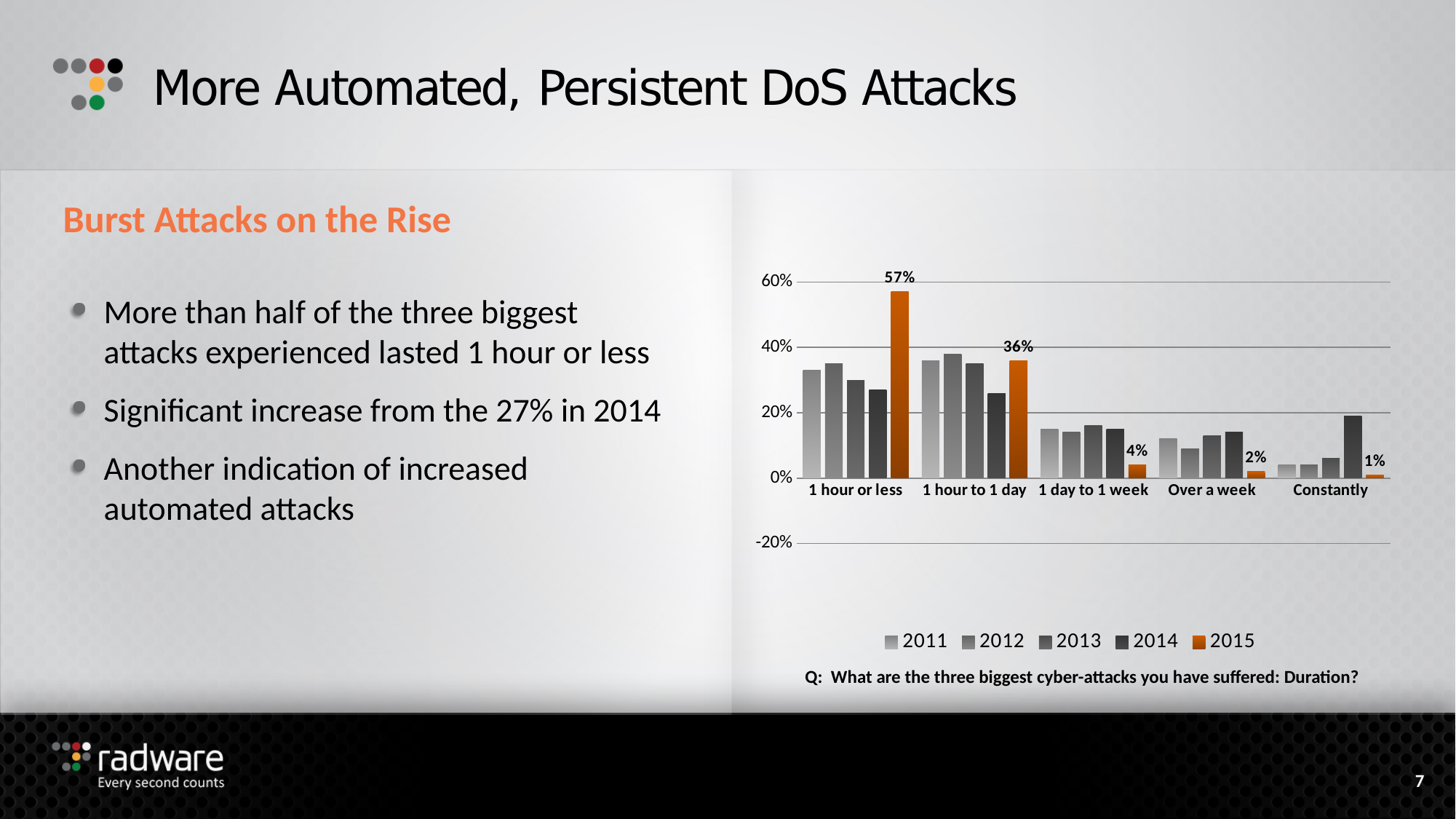

# More Automated, Persistent DoS Attacks
Burst Attacks on the Rise

### Chart

| Category | 2011 | 2012 | 2013 | 2014 | 2015 |
|---|---|---|---|---|---|
| 1 hour or less | 0.33 | 0.35 | 0.3 | 0.27 | 0.57 |
| 1 hour to 1 day | 0.36 | 0.38 | 0.35 | 0.26 | 0.36 |
| 1 day to 1 week | 0.15 | 0.14 | 0.16 | 0.15 | 0.04 |
| Over a week | 0.12 | 0.09 | 0.13 | 0.14 | 0.02 |
| Constantly | 0.04 | 0.04 | 0.06 | 0.19 | 0.01 |
More than half of the three biggest attacks experienced lasted 1 hour or less
Significant increase from the 27% in 2014
Another indication of increased automated attacks
Q:  What are the three biggest cyber-attacks you have suffered: Duration?
7